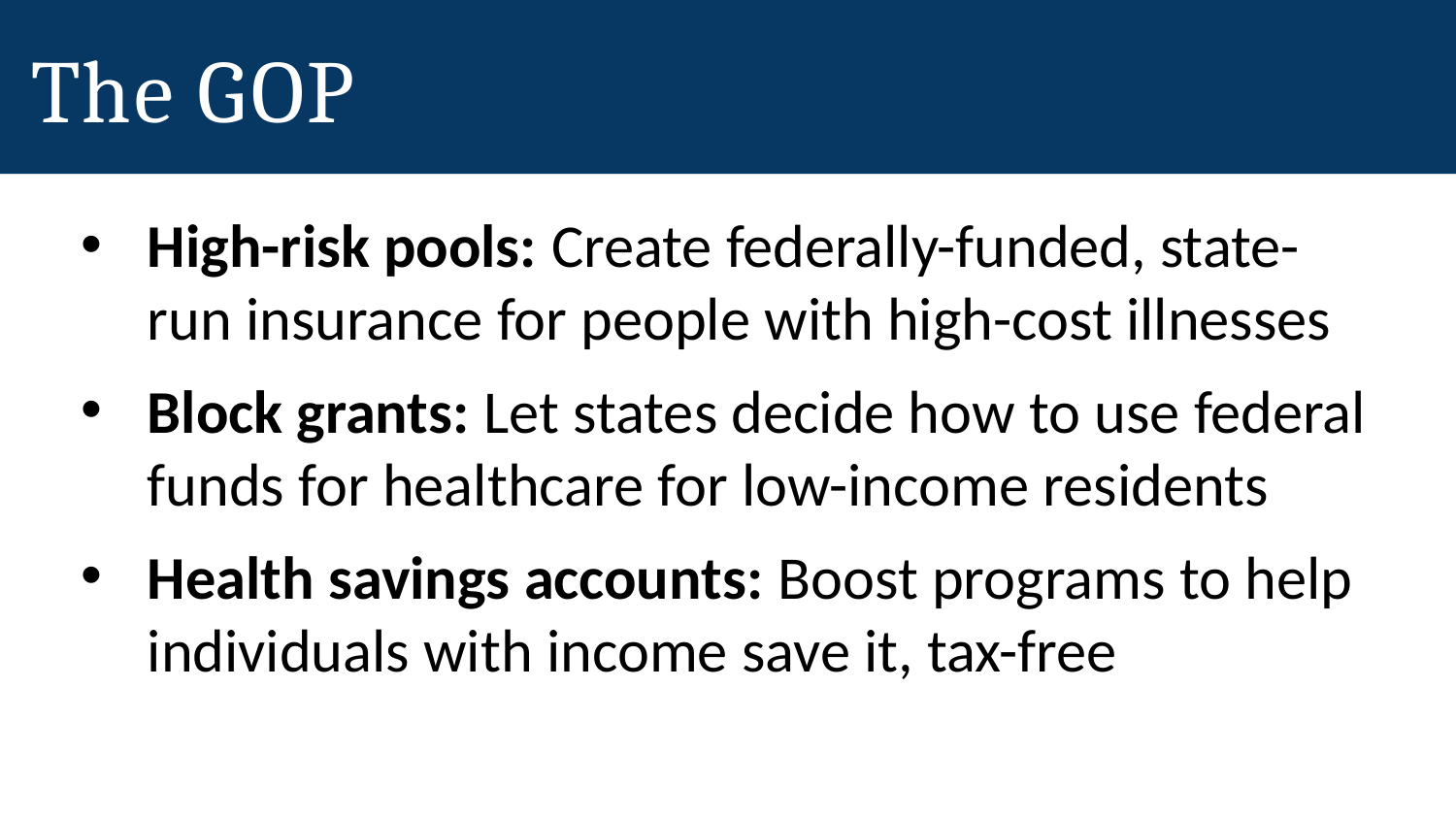

# The GOP
High-risk pools: Create federally-funded, state-run insurance for people with high-cost illnesses
Block grants: Let states decide how to use federal funds for healthcare for low-income residents
Health savings accounts: Boost programs to help individuals with income save it, tax-free